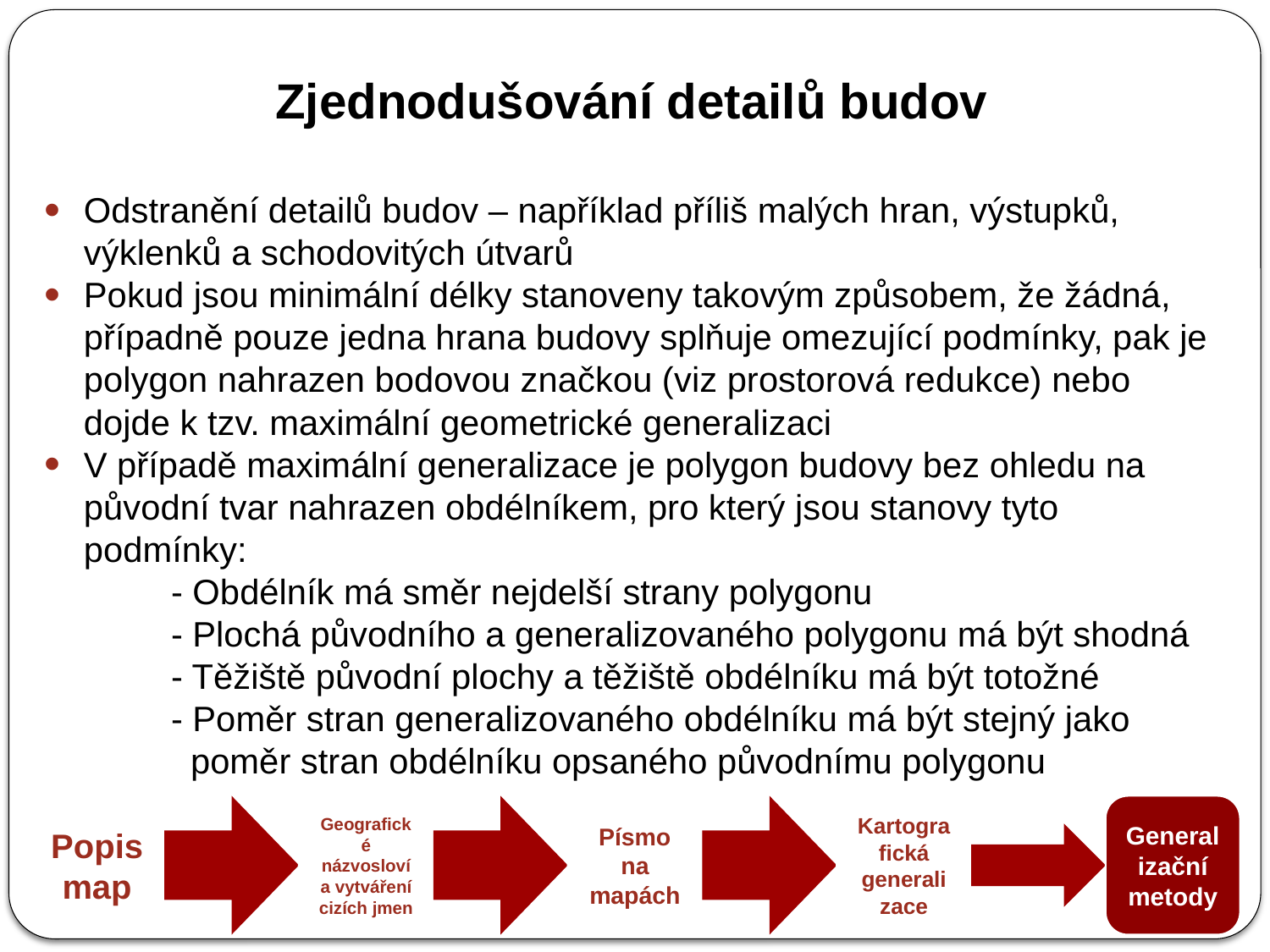

Zjednodušování detailů budov

Odstranění detailů budov – například příliš malých hran, výstupků, výklenků a schodovitých útvarů
Pokud jsou minimální délky stanoveny takovým způsobem, že žádná, případně pouze jedna hrana budovy splňuje omezující podmínky, pak je polygon nahrazen bodovou značkou (viz prostorová redukce) nebo dojde k tzv. maximální geometrické generalizaci
V případě maximální generalizace je polygon budovy bez ohledu na původní tvar nahrazen obdélníkem, pro který jsou stanovy tyto podmínky:
	- Obdélník má směr nejdelší strany polygonu
	- Plochá původního a generalizovaného polygonu má být shodná
	- Těžiště původní plochy a těžiště obdélníku má být totožné
	- Poměr stran generalizovaného obdélníku má být stejný jako 	  	  poměr stran obdélníku opsaného původnímu polygonu

Popis map
Geografické názvosloví a vytváření cizích jmen
Písmo na mapách
Kartografická generalizace
Generalizační metody